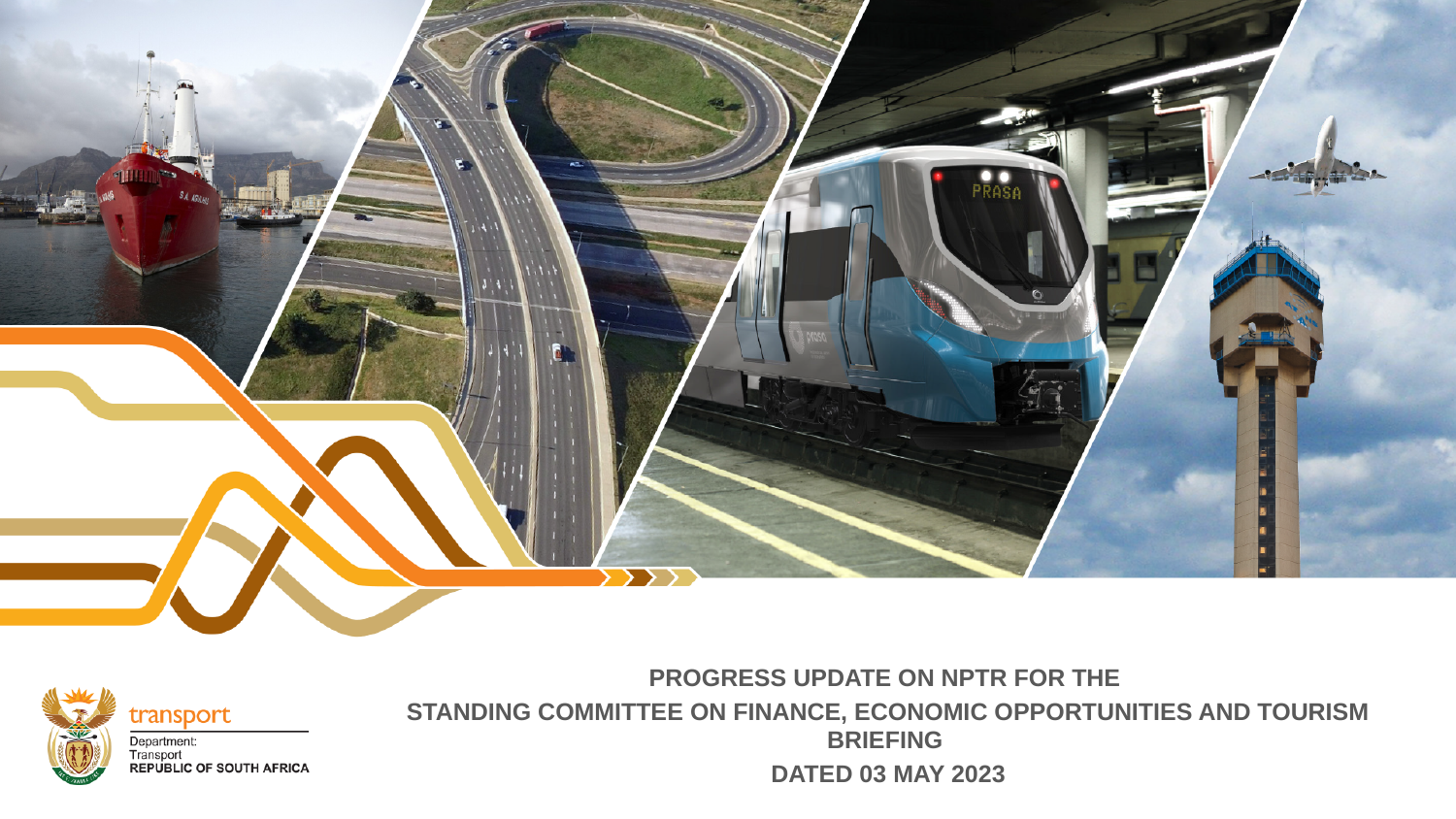

PROGRESS UPDATE ON NPTR FOR THE
STANDING COMMITTEE ON FINANCE, ECONOMIC OPPORTUNITIES AND TOURISM BRIEFING
DATED 03 MAY 2023